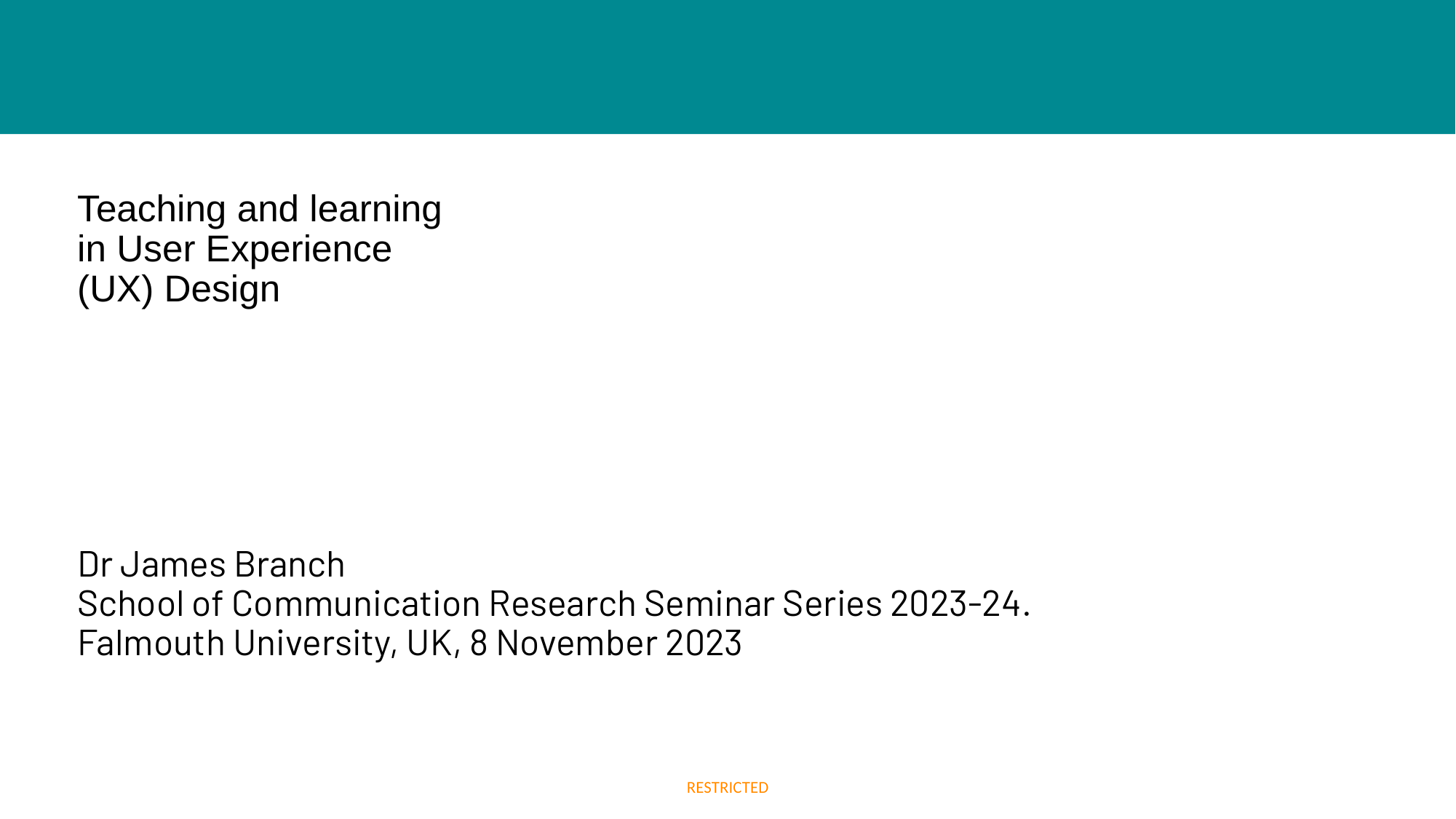

# Teaching and learning in User Experience (UX) Design
Dr James Branch
School of Communication Research Seminar Series 2023-24. Falmouth University, UK, 8 November 2023